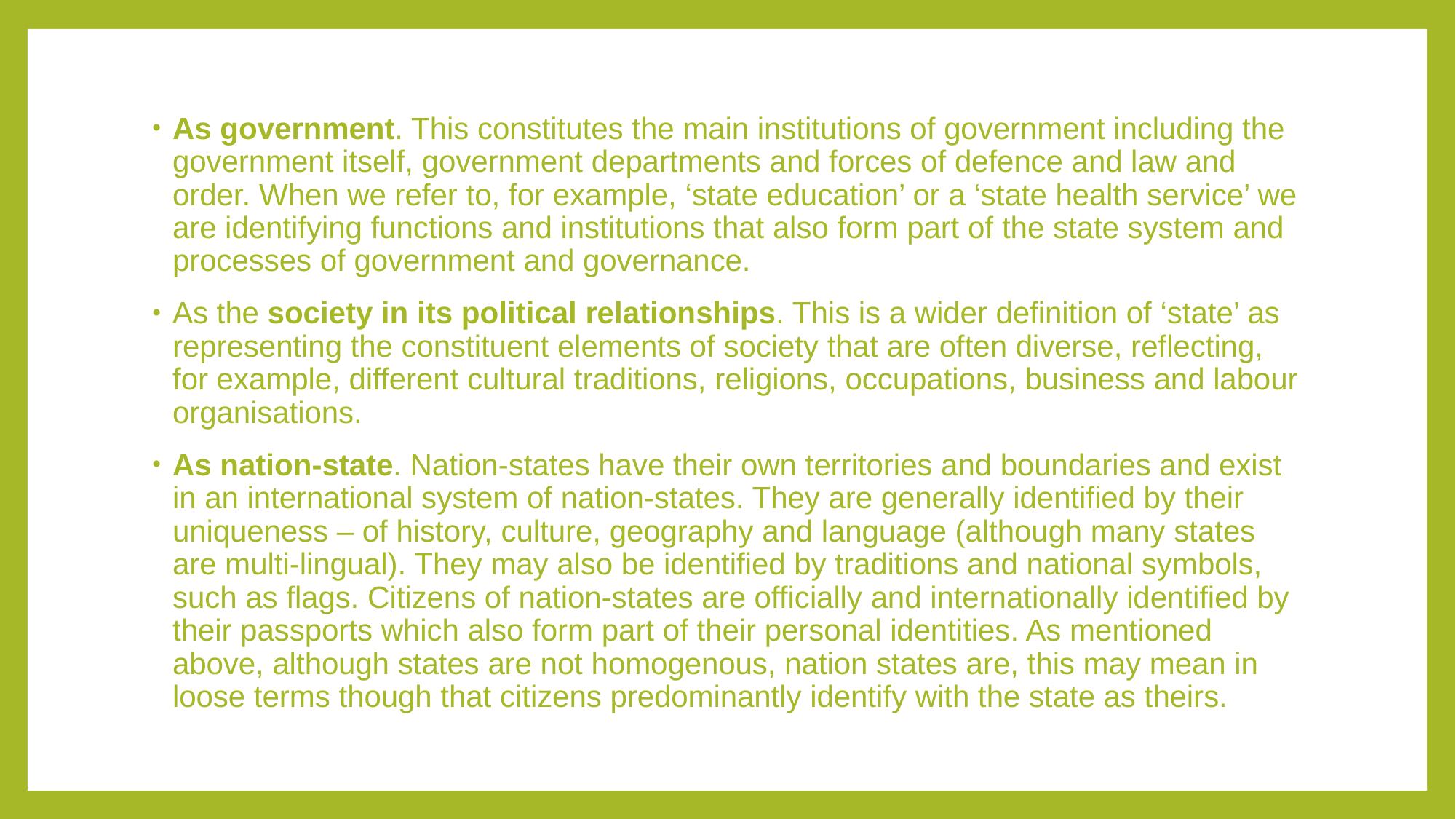

As government. This constitutes the main institutions of government including the government itself, government departments and forces of defence and law and order. When we refer to, for example, ‘state education’ or a ‘state health service’ we are identifying functions and institutions that also form part of the state system and processes of government and governance.
As the society in its political relationships. This is a wider definition of ‘state’ as representing the constituent elements of society that are often diverse, reflecting, for example, different cultural traditions, religions, occupations, business and labour organisations.
As nation-state. Nation-states have their own territories and boundaries and exist in an international system of nation-states. They are generally identified by their uniqueness – of history, culture, geography and language (although many states are multi-lingual). They may also be identified by traditions and national symbols, such as flags. Citizens of nation-states are officially and internationally identified by their passports which also form part of their personal identities. As mentioned above, although states are not homogenous, nation states are, this may mean in loose terms though that citizens predominantly identify with the state as theirs.